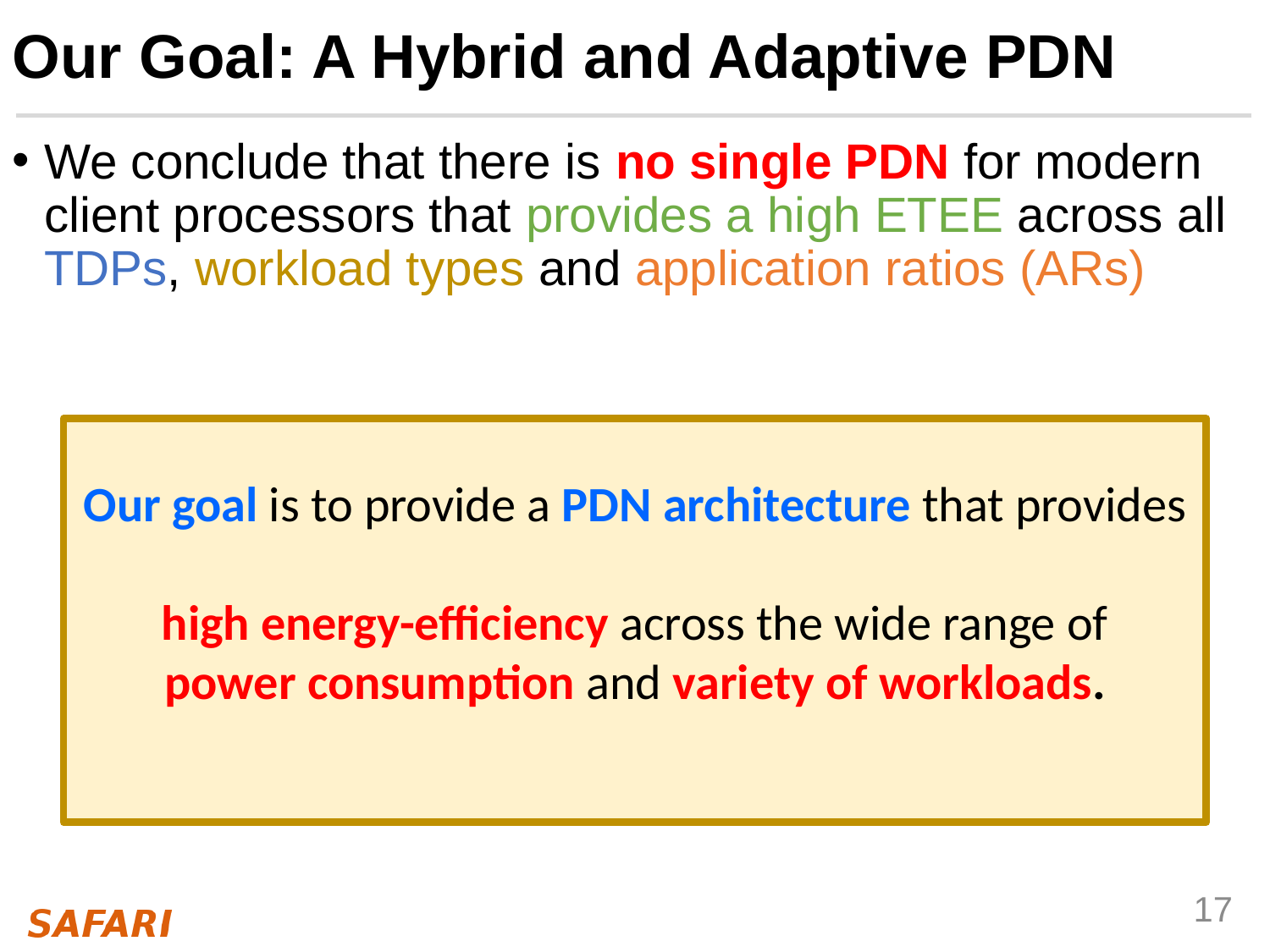

# Our Goal: A Hybrid and Adaptive PDN
We conclude that there is no single PDN for modern client processors that provides a high ETEE across all TDPs, workload types and application ratios (ARs)

Our goal is to provide a PDN architecture that provides

 high energy-efficiency across the wide range of
power consumption and variety of workloads.